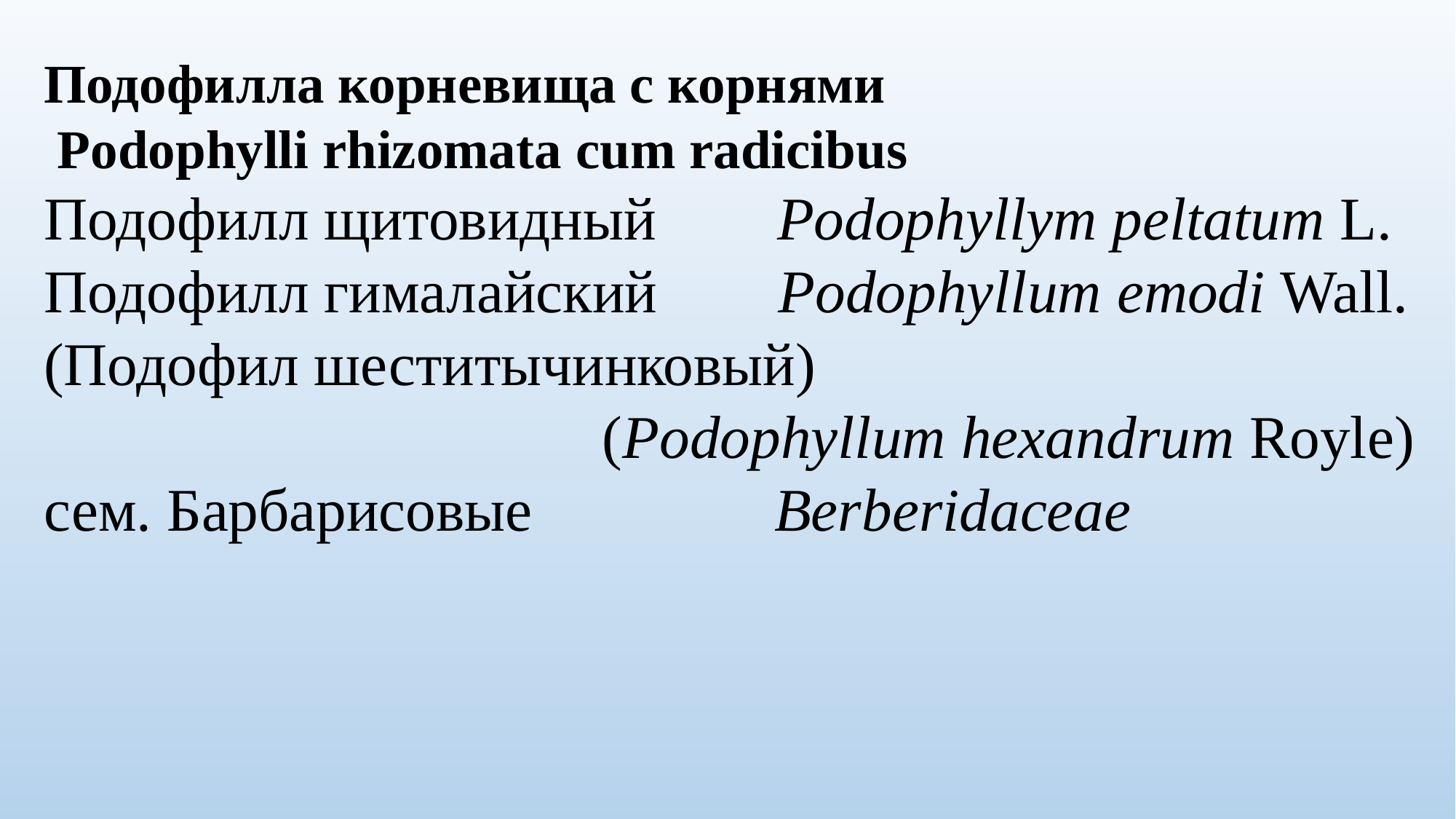

Подофилла корневища с корнями
 Podophylli rhizomata cum radicibus
Подофилл щитовидный        Podophyllym peltatum L.
Подофилл гималайский        Podophyllum emodi Wall.
(Подофил шеститычинковый)
                                     (Podophyllum hexandrum Royle)
сем. Барбарисовые                Berberidaceae